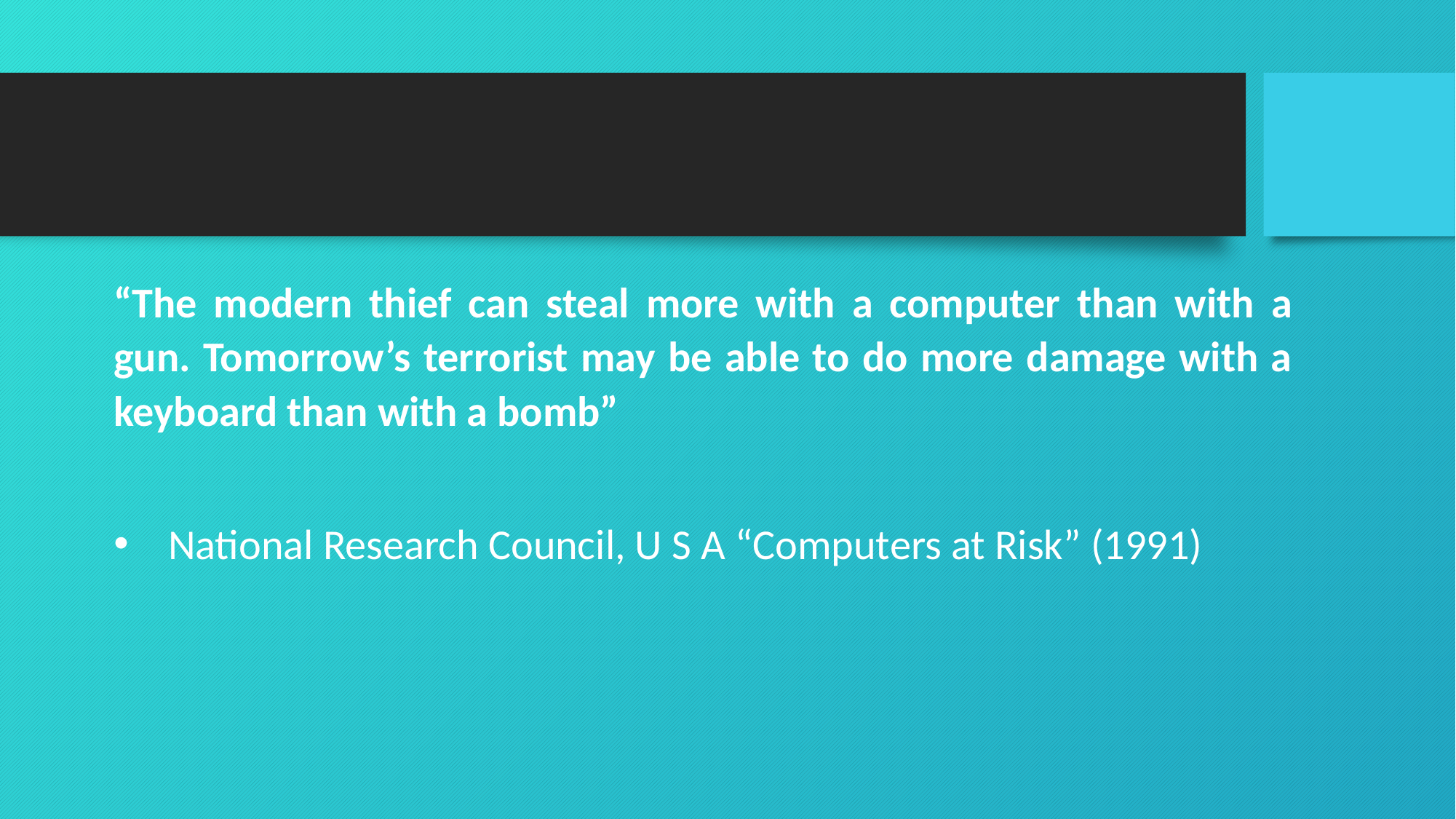

“The modern thief can steal more with a computer than with a gun. Tomorrow’s terrorist may be able to do more damage with a keyboard than with a bomb”

National Research Council, U S A “Computers at Risk” (1991)